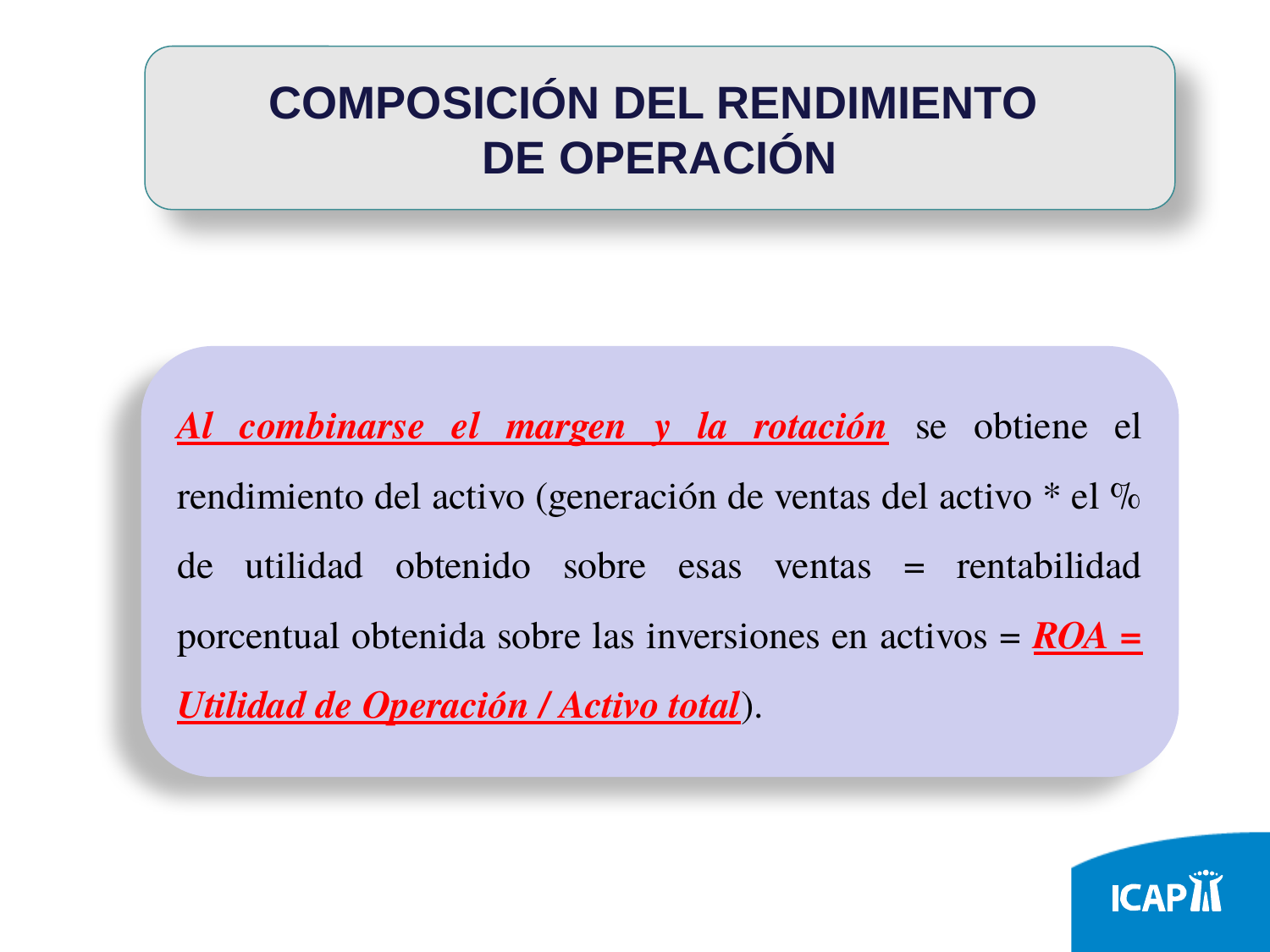

COMPOSICIÓN DEL RENDIMIENTO
DE OPERACIÓN
Al combinarse el margen y la rotación se obtiene el rendimiento del activo (generación de ventas del activo * el % de utilidad obtenido sobre esas ventas = rentabilidad porcentual obtenida sobre las inversiones en activos = ROA = Utilidad de Operación / Activo total).